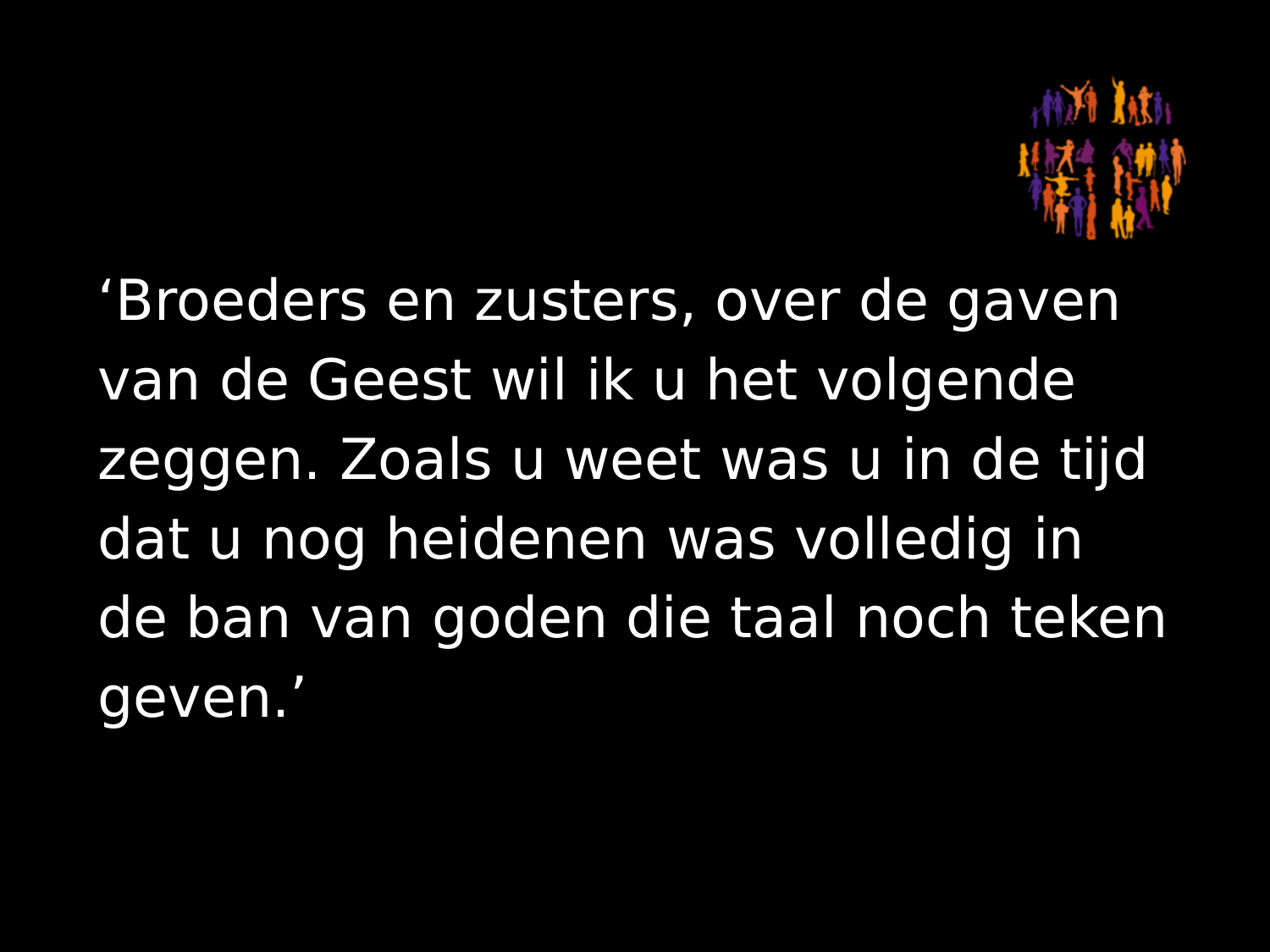

#
‘Broeders en zusters, over de gaven van de Geest wil ik u het volgende zeggen. Zoals u weet was u in de tijd dat u nog heidenen was volledig in de ban van goden die taal noch teken geven.’